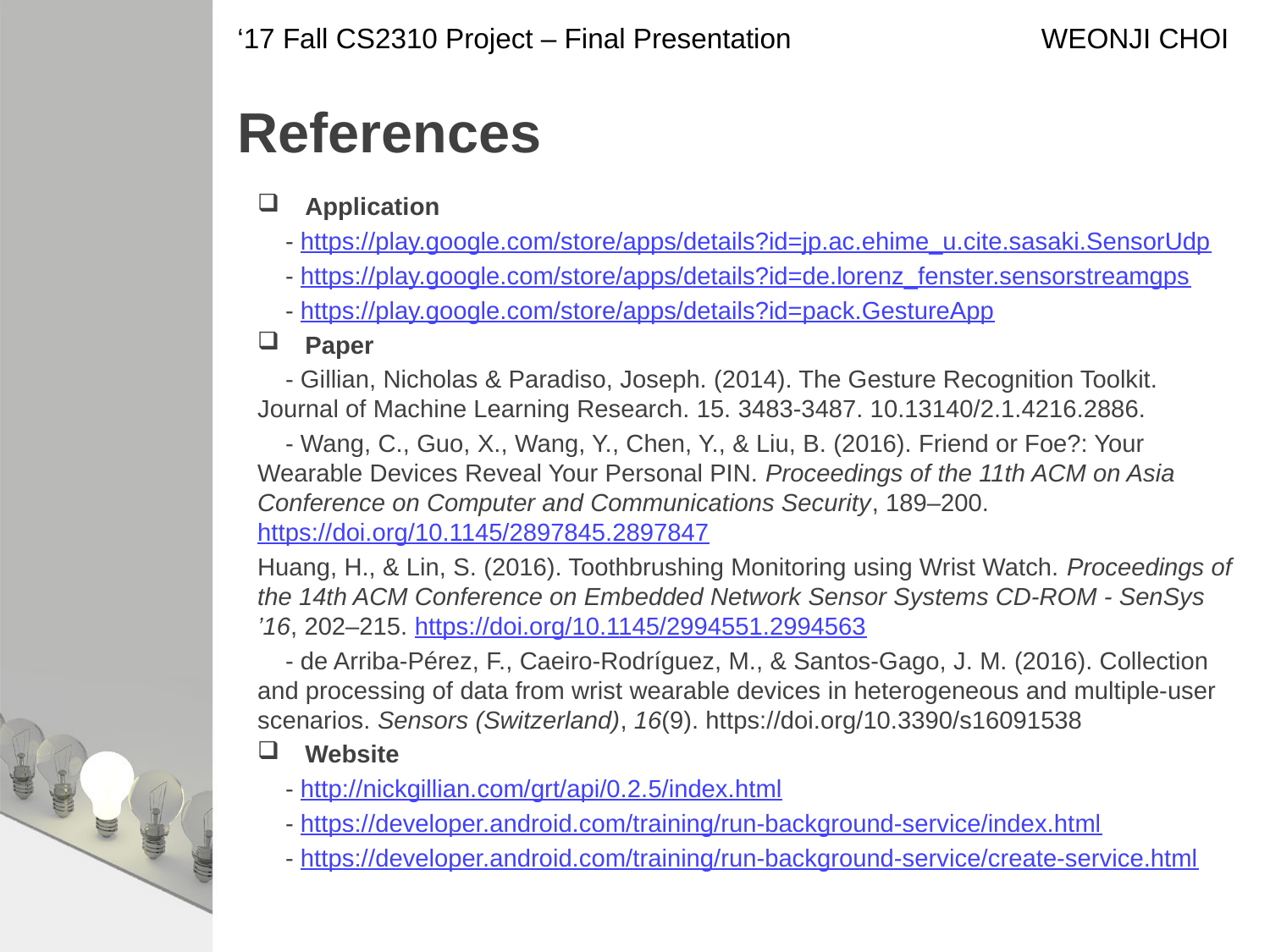

‘17 Fall CS2310 Project – Final Presentation                                WEONJI CHOI
# References
Application
    - https://play.google.com/store/apps/details?id=jp.ac.ehime_u.cite.sasaki.SensorUdp
    - https://play.google.com/store/apps/details?id=de.lorenz_fenster.sensorstreamgps
    - https://play.google.com/store/apps/details?id=pack.GestureApp
Paper
    - Gillian, Nicholas & Paradiso, Joseph. (2014). The Gesture Recognition Toolkit. Journal of Machine Learning Research. 15. 3483-3487. 10.13140/2.1.4216.2886.
    - Wang, C., Guo, X., Wang, Y., Chen, Y., & Liu, B. (2016). Friend or Foe?: Your Wearable Devices Reveal Your Personal PIN. Proceedings of the 11th ACM on Asia Conference on Computer and Communications Security, 189–200. https://doi.org/10.1145/2897845.2897847
Huang, H., & Lin, S. (2016). Toothbrushing Monitoring using Wrist Watch. Proceedings of the 14th ACM Conference on Embedded Network Sensor Systems CD-ROM - SenSys ’16, 202–215. https://doi.org/10.1145/2994551.2994563
    - de Arriba-Pérez, F., Caeiro-Rodríguez, M., & Santos-Gago, J. M. (2016). Collection and processing of data from wrist wearable devices in heterogeneous and multiple-user scenarios. Sensors (Switzerland), 16(9). https://doi.org/10.3390/s16091538
Website
    - http://nickgillian.com/grt/api/0.2.5/index.html
    - https://developer.android.com/training/run-background-service/index.html
    - https://developer.android.com/training/run-background-service/create-service.html